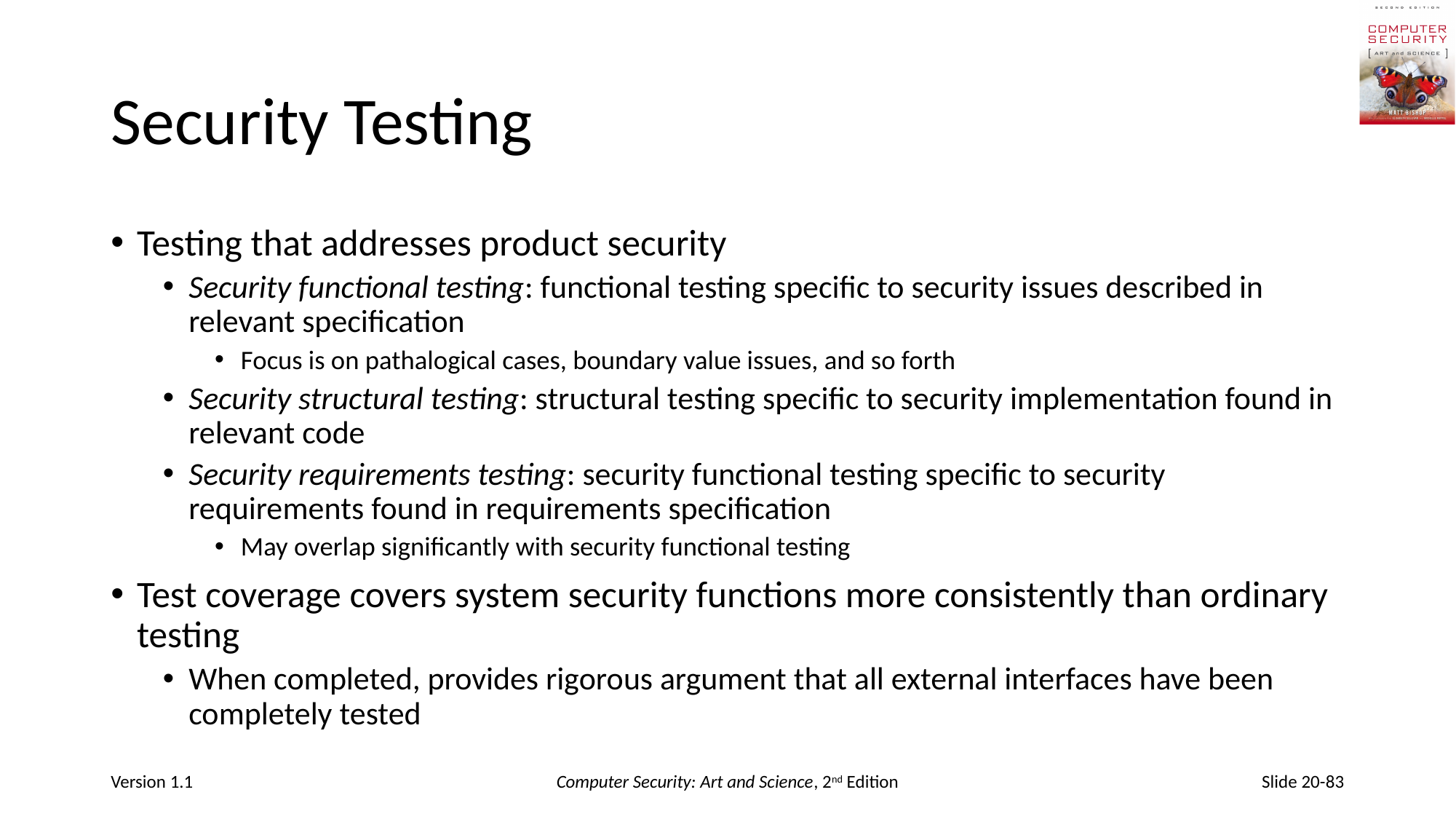

# Security Testing
Testing that addresses product security
Security functional testing: functional testing specific to security issues described in relevant specification
Focus is on pathalogical cases, boundary value issues, and so forth
Security structural testing: structural testing specific to security implementation found in relevant code
Security requirements testing: security functional testing specific to security requirements found in requirements specification
May overlap significantly with security functional testing
Test coverage covers system security functions more consistently than ordinary testing
When completed, provides rigorous argument that all external interfaces have been completely tested
Version 1.1
Computer Security: Art and Science, 2nd Edition
Slide 20-83